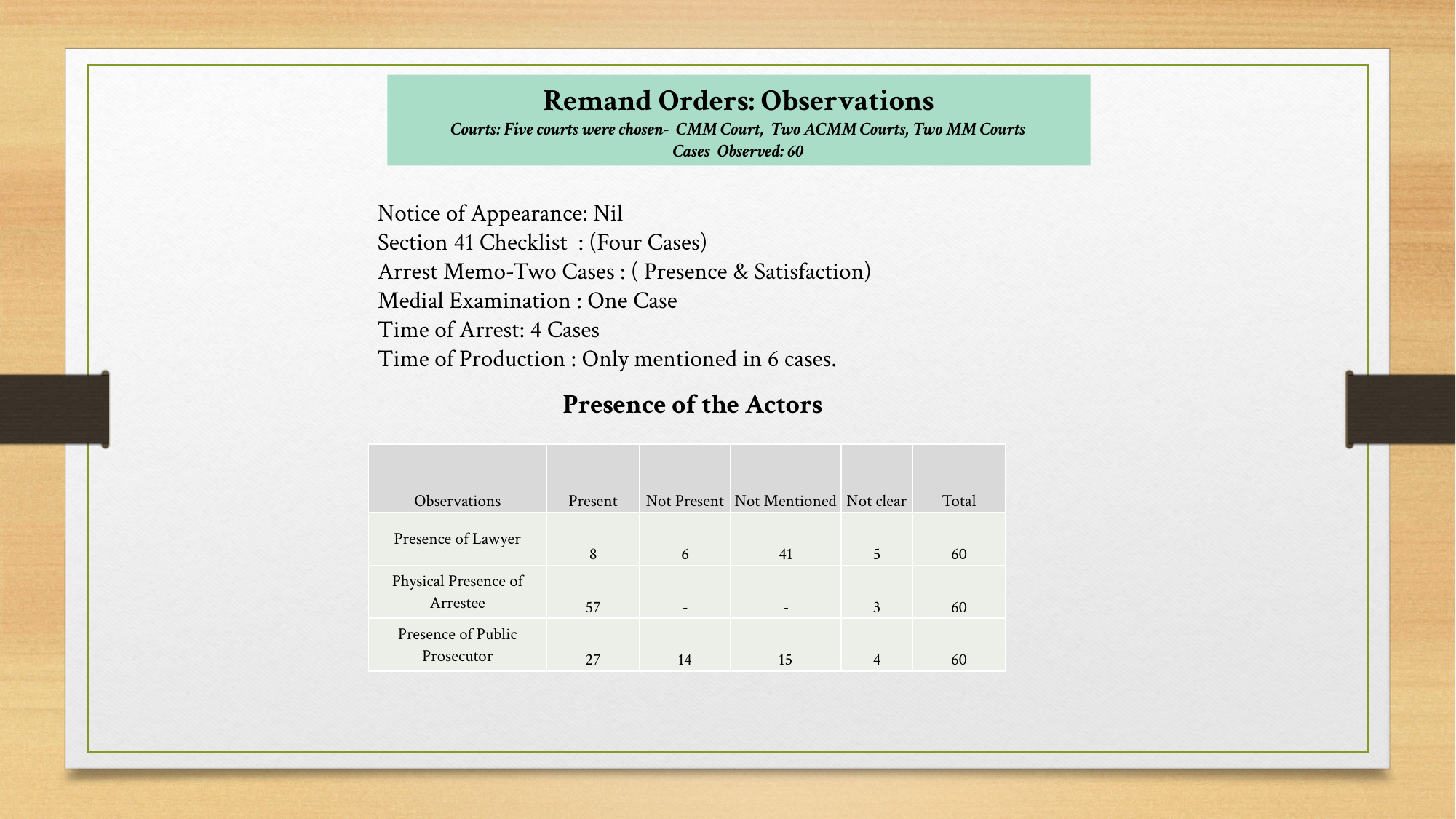

Remand Orders: Observations
Courts: Five courts were chosen-  CMM Court,  Two ACMM Courts, Two MM Courts
Cases  Observed: 60
Notice of Appearance: Nil
Section 41 Checklist  : (Four Cases)
Arrest Memo-Two Cases : ( Presence & Satisfaction)
Medial Examination : One Case
Time of Arrest: 4 Cases
Time of Production : Only mentioned in 6 cases.
Presence of the Actors
| Observations | Present | Not Present | Not Mentioned | Not clear | Total |
| --- | --- | --- | --- | --- | --- |
| Presence of Lawyer | 8 | 6 | 41 | 5 | 60 |
| Physical Presence of Arrestee | 57 | - | - | 3 | 60 |
| Presence of Public Prosecutor | 27 | 14 | 15 | 4 | 60 |